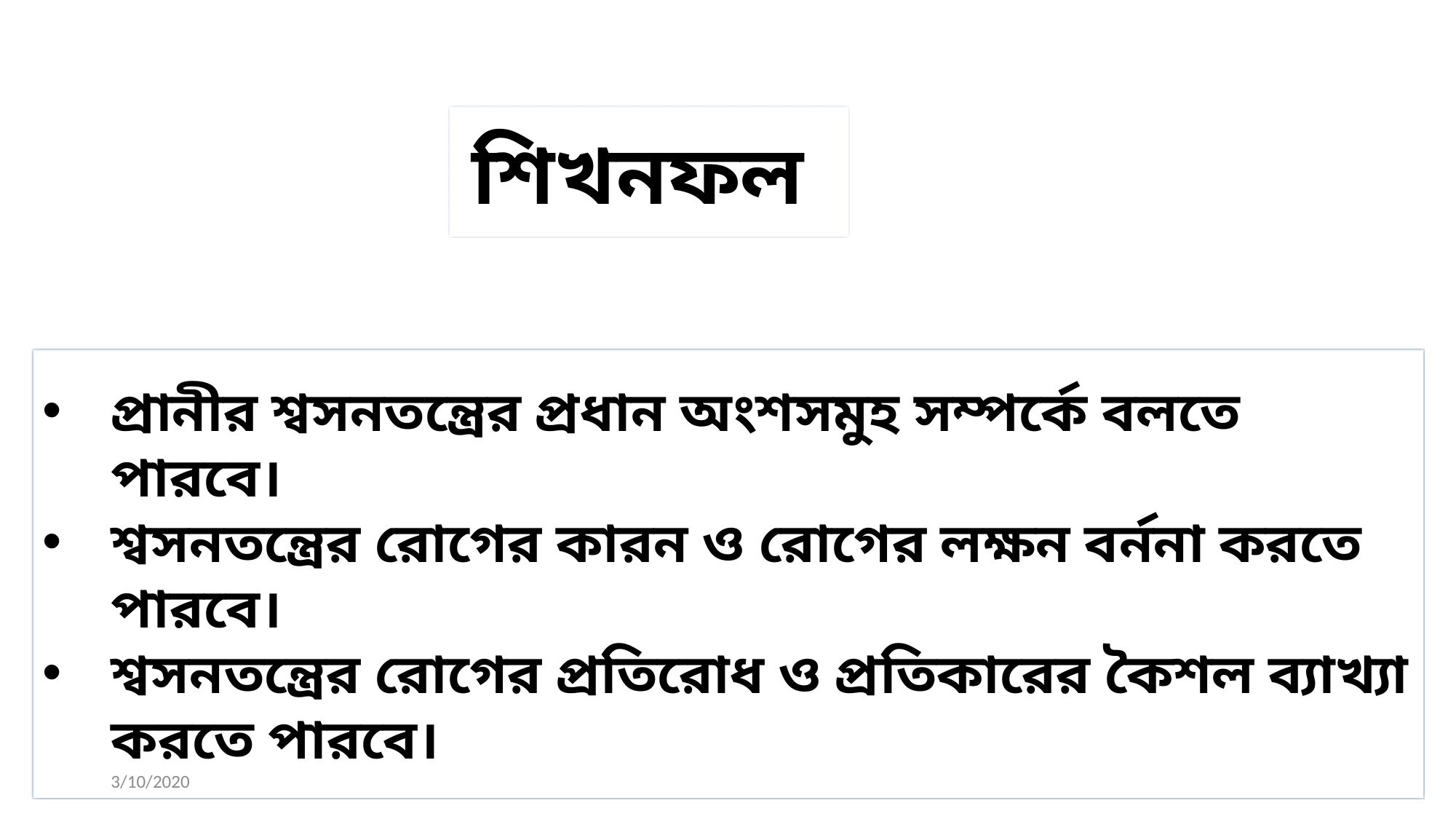

শিখনফল
প্রানীর শ্বসনতন্ত্রের প্রধান অংশসমুহ সম্পর্কে বলতে পারবে।
শ্বসনতন্ত্রের রোগের কারন ও রোগের লক্ষন বর্ননা করতে পারবে।
শ্বসনতন্ত্রের রোগের প্রতিরোধ ও প্রতিকারের কৈশল ব্যাখ্যা করতে পারবে।
3/10/2020
মোঃ আবুল কাশেম লাকেশ্বর দাখিল মাদ্রাসা ছাতক সুনামগঞ্জ